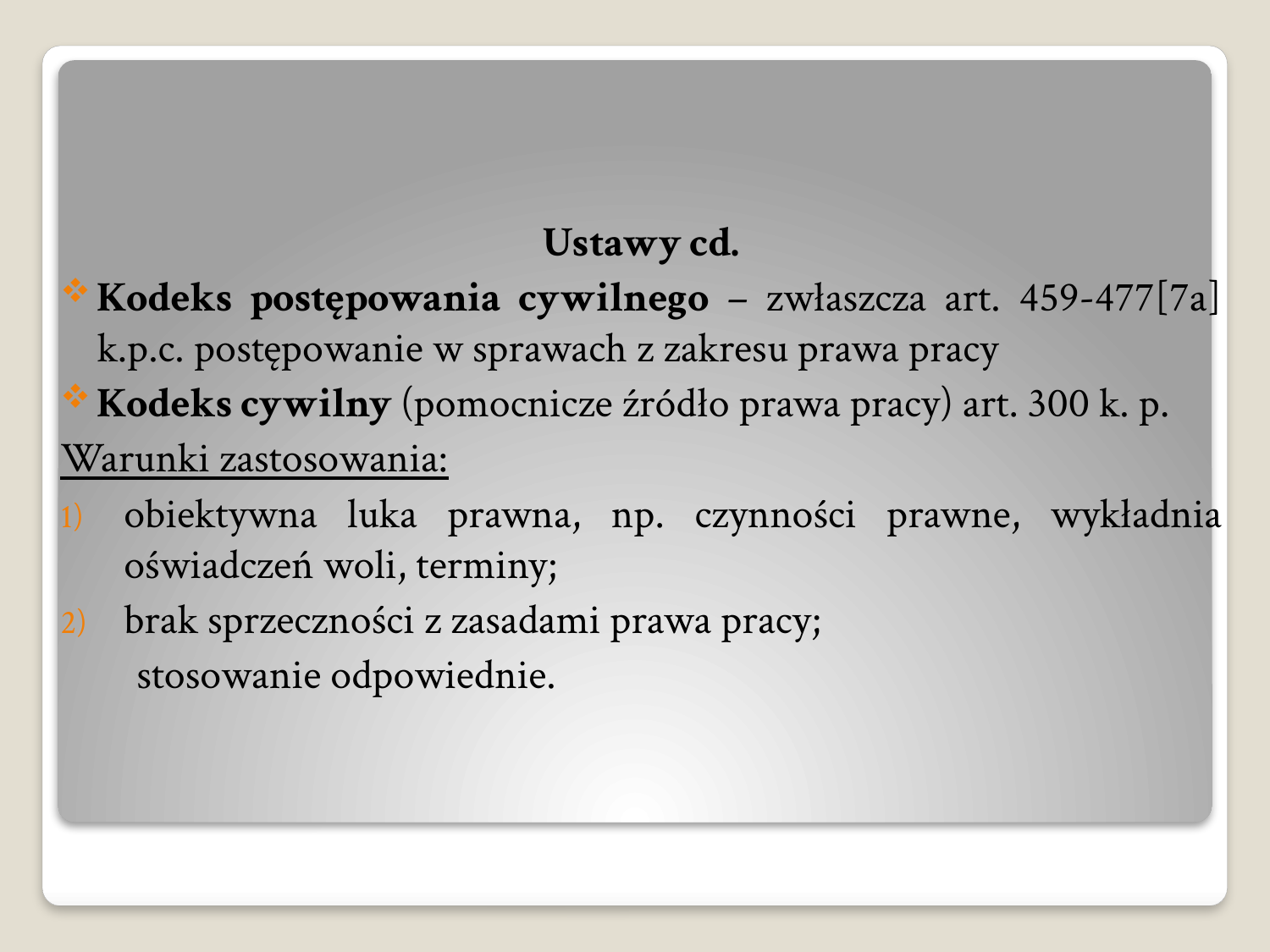

Ustawy cd.
Kodeks postępowania cywilnego – zwłaszcza art. 459-477[7a] k.p.c. postępowanie w sprawach z zakresu prawa pracy
Kodeks cywilny (pomocnicze źródło prawa pracy) art. 300 k. p.
Warunki zastosowania:
obiektywna luka prawna, np. czynności prawne, wykładnia oświadczeń woli, terminy;
brak sprzeczności z zasadami prawa pracy;
        stosowanie odpowiednie.